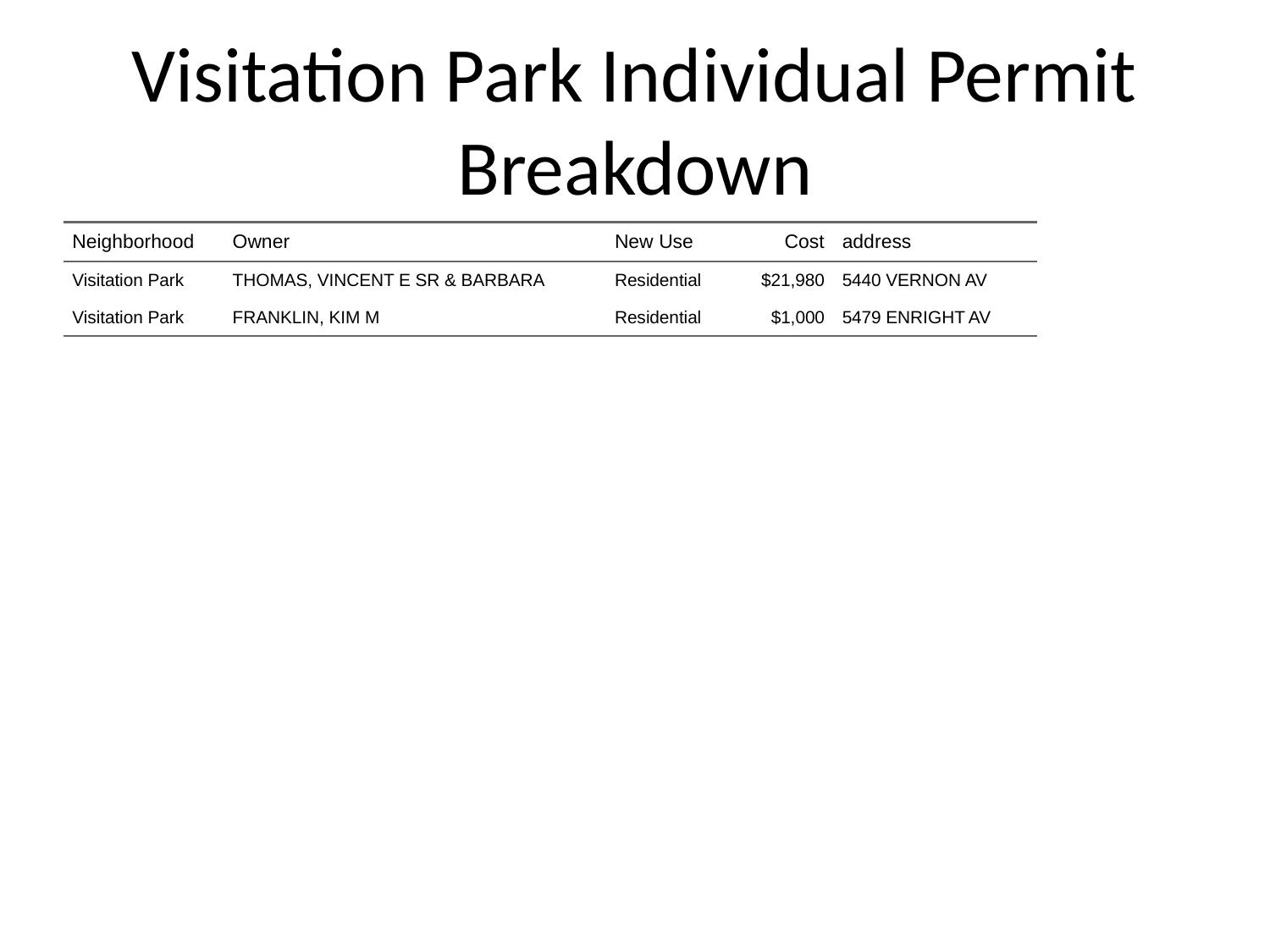

# Visitation Park Individual Permit Breakdown
| Neighborhood | Owner | New Use | Cost | address |
| --- | --- | --- | --- | --- |
| Visitation Park | THOMAS, VINCENT E SR & BARBARA | Residential | $21,980 | 5440 VERNON AV |
| Visitation Park | FRANKLIN, KIM M | Residential | $1,000 | 5479 ENRIGHT AV |